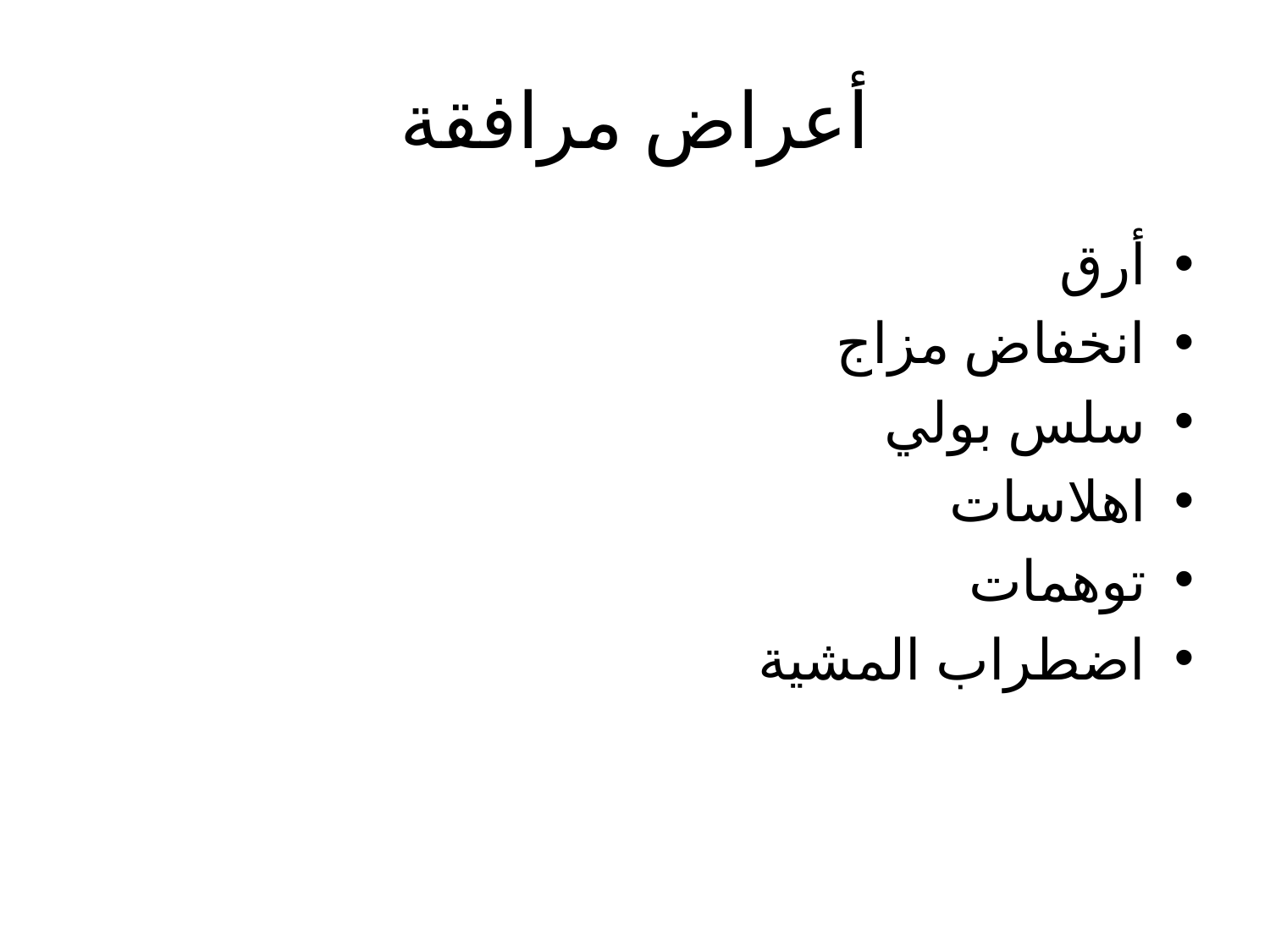

# أعراض مرافقة
أرق
انخفاض مزاج
سلس بولي
اهلاسات
توهمات
اضطراب المشية